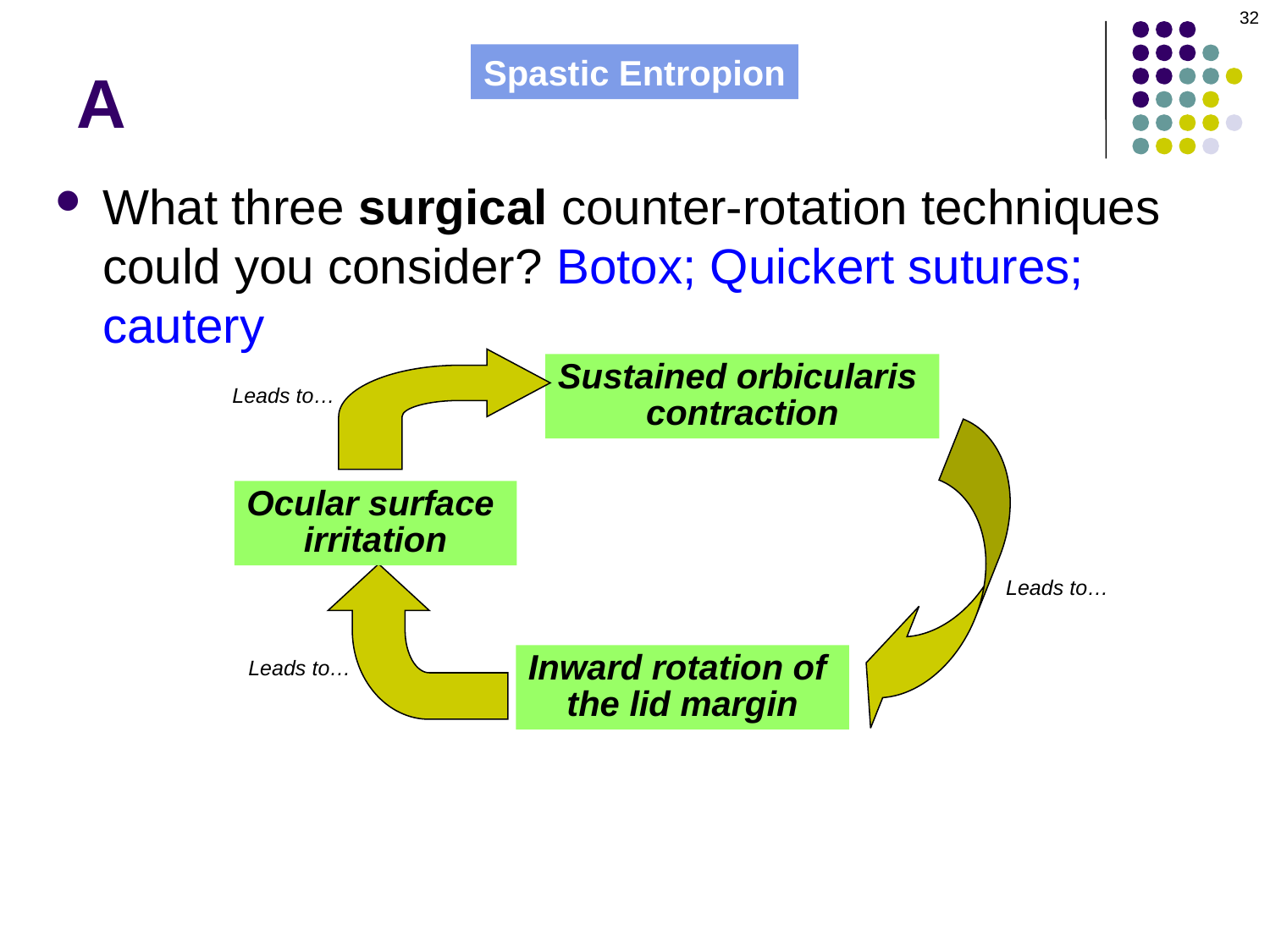

32
# A
Spastic Entropion

What three surgical counter-rotation techniques could you consider? Botox; Quickert sutures; cautery

Sustained orbicularis
contraction
Leads to…

Ocular surface
irritation

Leads to…
Inward rotation of
the lid margin
Leads to…